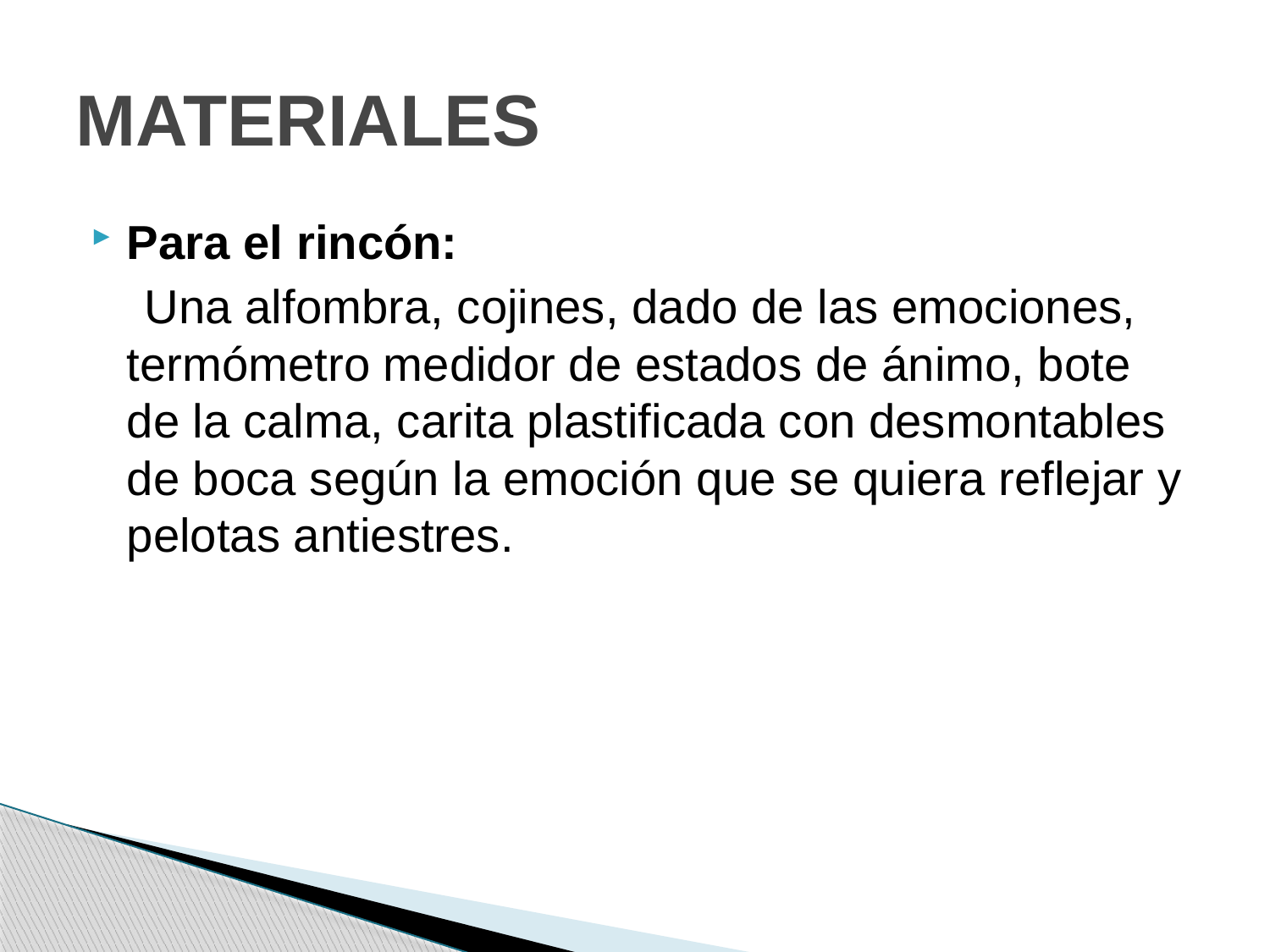

# MATERIALES
Para el rincón:
    Una alfombra, cojines, dado de las emociones, termómetro medidor de estados de ánimo, bote de la calma, carita plastificada con desmontables de boca según la emoción que se quiera reflejar y pelotas antiestres.